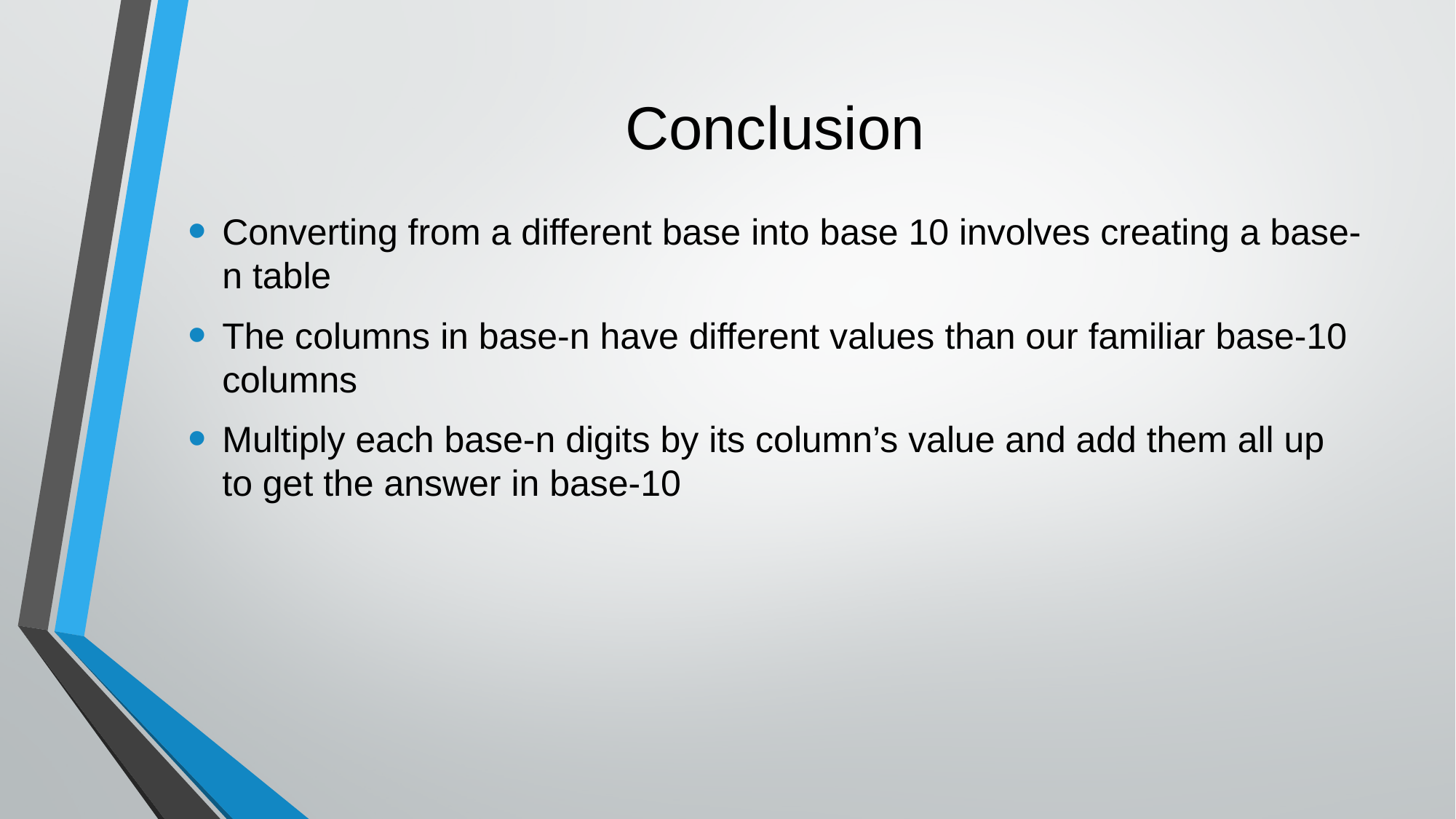

# Conclusion
Converting from a different base into base 10 involves creating a base-n table
The columns in base-n have different values than our familiar base-10 columns
Multiply each base-n digits by its column’s value and add them all up to get the answer in base-10